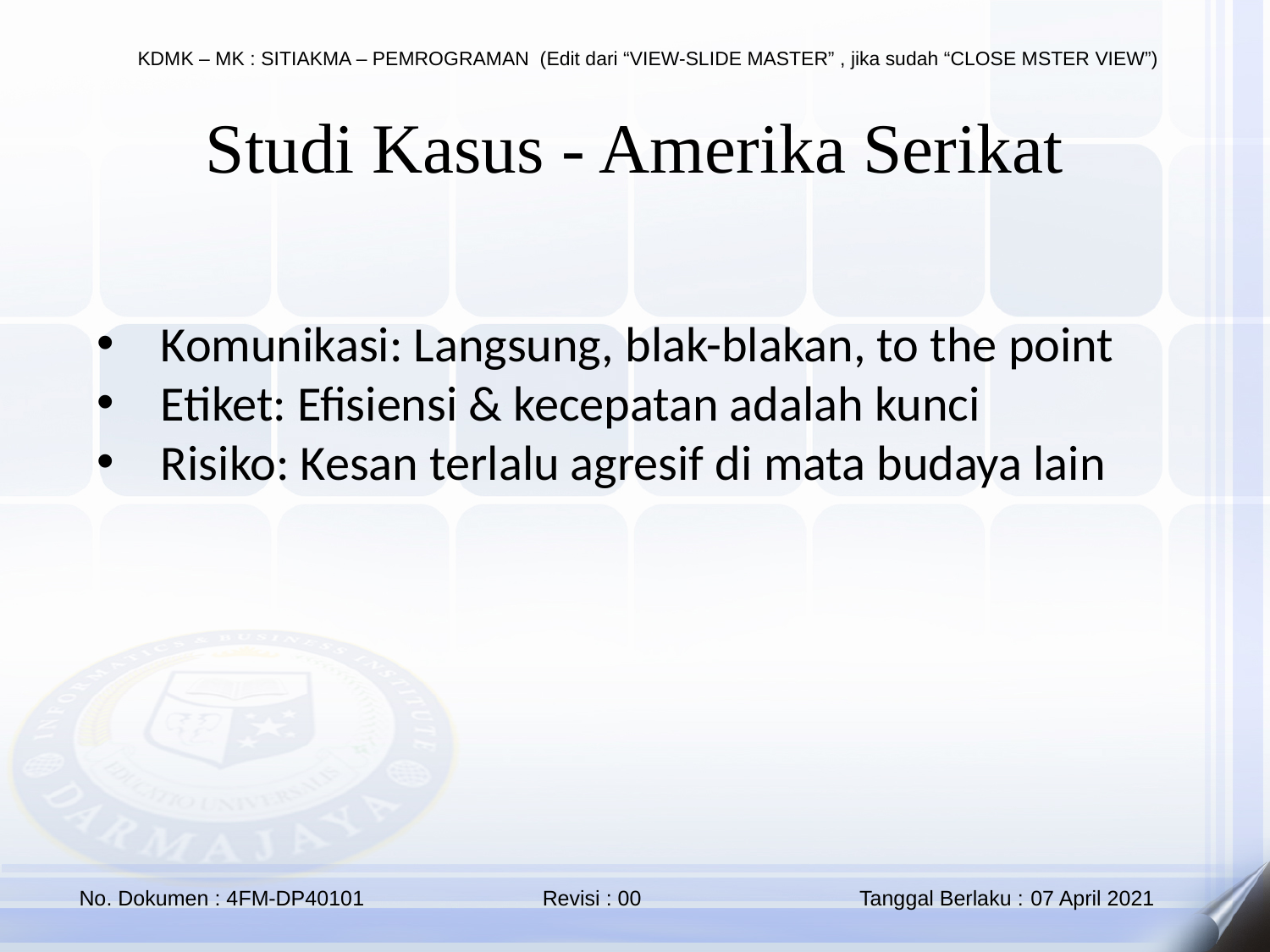

Studi Kasus - Amerika Serikat
Komunikasi: Langsung, blak-blakan, to the point
Etiket: Efisiensi & kecepatan adalah kunci
Risiko: Kesan terlalu agresif di mata budaya lain